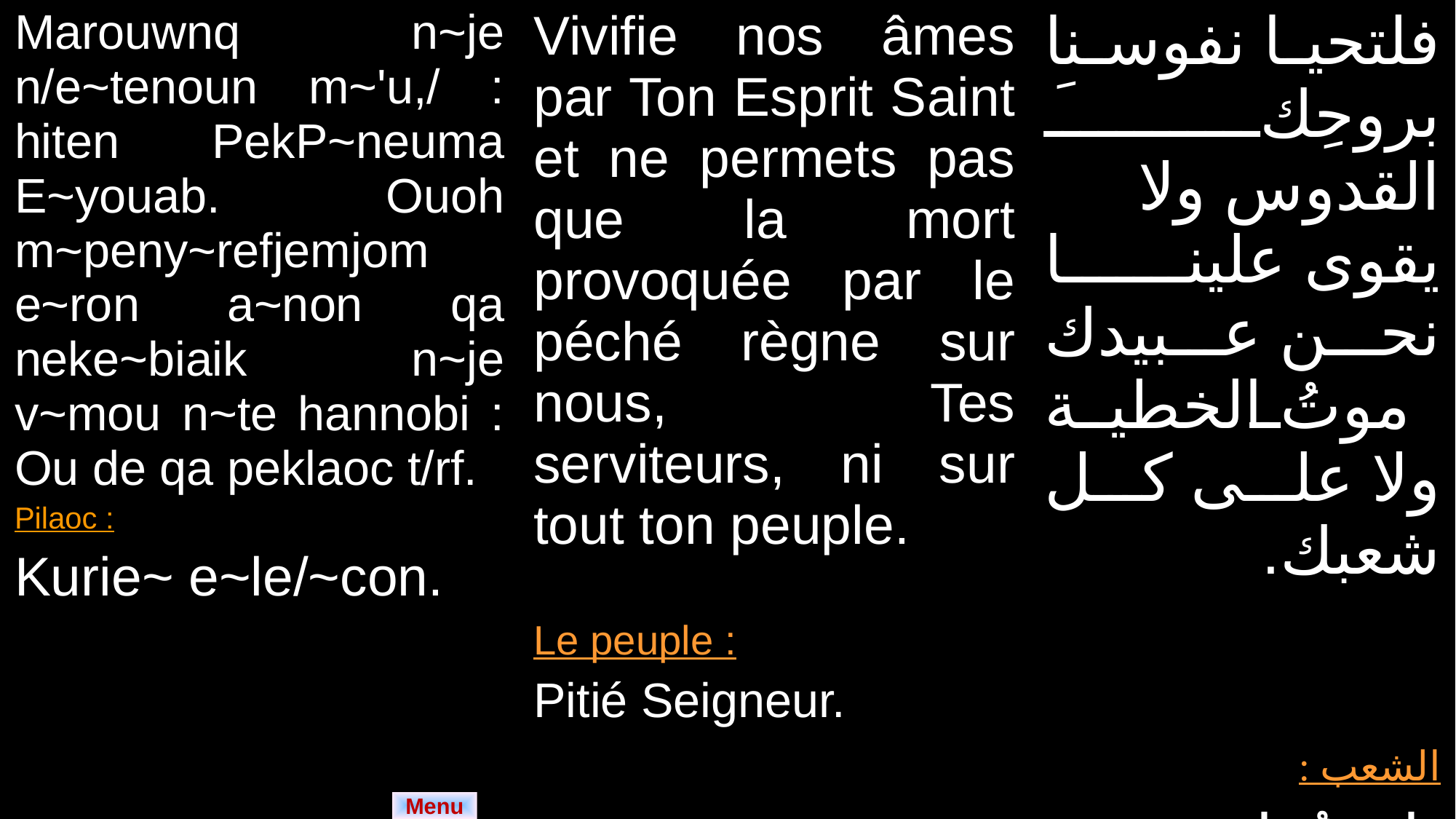

| Marouwnq n~je n/e~tenoun m~'u,/ : hiten PekP~neuma E~youab. Ouoh m~peny~refjemjom e~ron a~non qa neke~biaik n~je v~mou n~te hannobi : Ou de qa peklaoc t/rf. Pilaoc : Kurie~ e~le/~con. | Vivifie nos âmes par Ton Esprit Saint et ne permets pas que la mort provoquée par le péché règne sur nous, Tes serviteurs, ni sur tout ton peuple. Le peuple : Pitié Seigneur. | فلتحيا نفوسنا بروحِكَ القدوس ولا يقوى علينا نحن عبيدك موتُ الخطية ولا على كل شعبك. الشعب : يا ربُ ارحم. |
| --- | --- | --- |